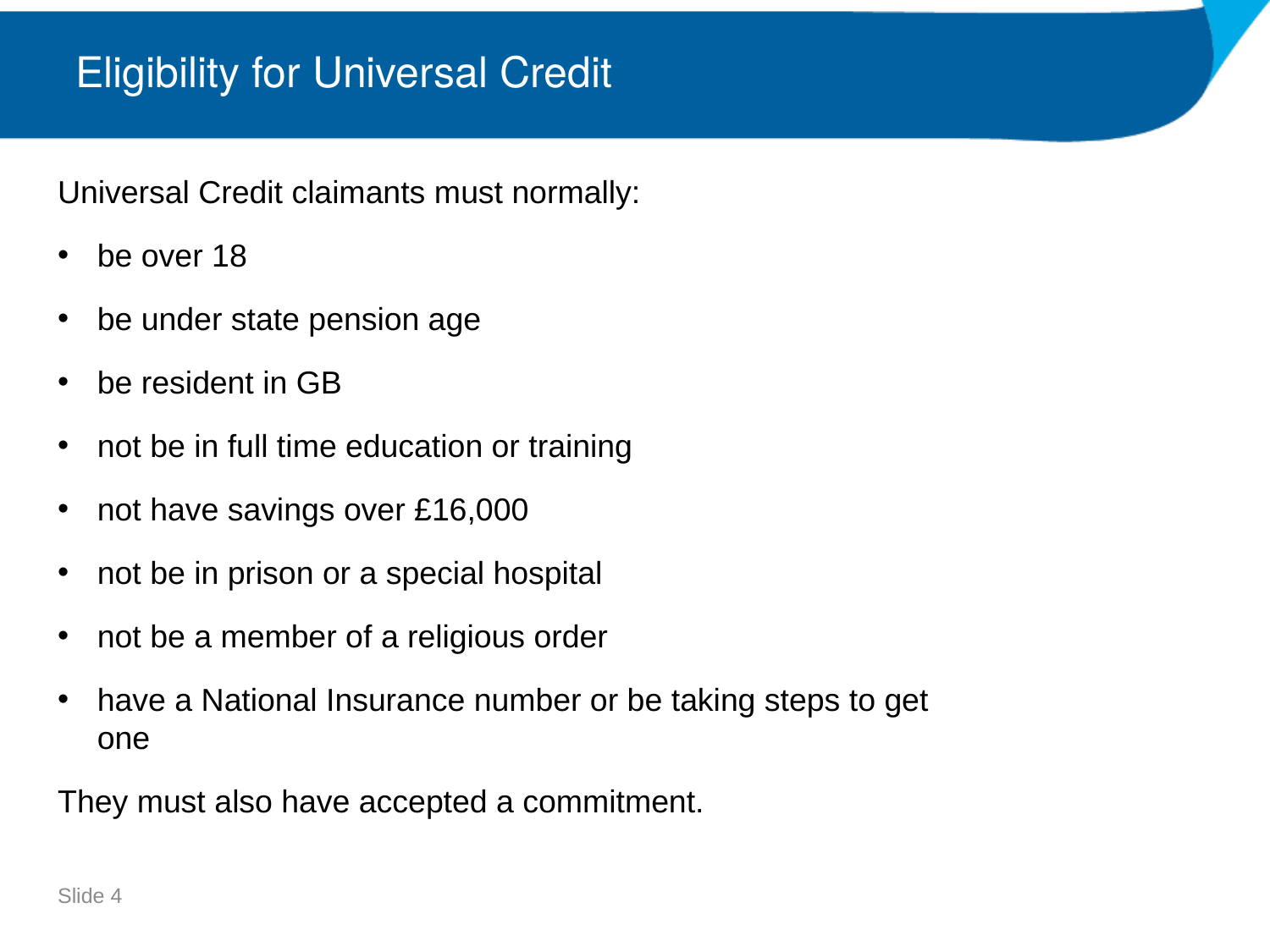

# Eligibility for Universal Credit
Universal Credit claimants must normally:
be over 18
be under state pension age
be resident in GB
not be in full time education or training
not have savings over £16,000
not be in prison or a special hospital
not be a member of a religious order
have a National Insurance number or be taking steps to get one
They must also have accepted a commitment.
Slide 4